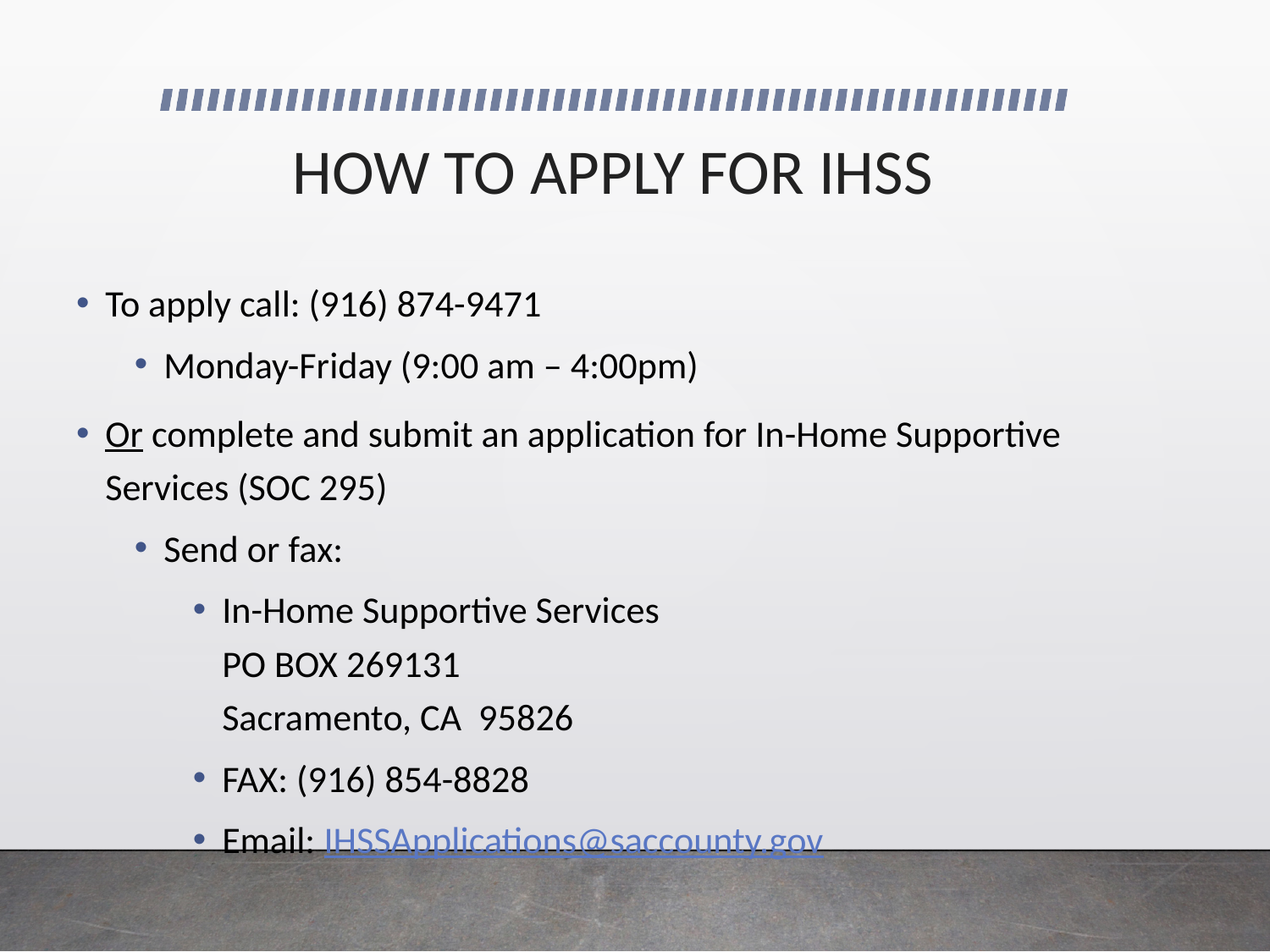

# HOW TO APPLY FOR IHSS
To apply call: (916) 874-9471
Monday-Friday (9:00 am – 4:00pm)
Or complete and submit an application for In-Home Supportive Services (SOC 295)
Send or fax:
In-Home Supportive Services 
PO BOX 269131
Sacramento, CA  95826
FAX: (916) 854-8828
Email: IHSSApplications@saccounty.gov